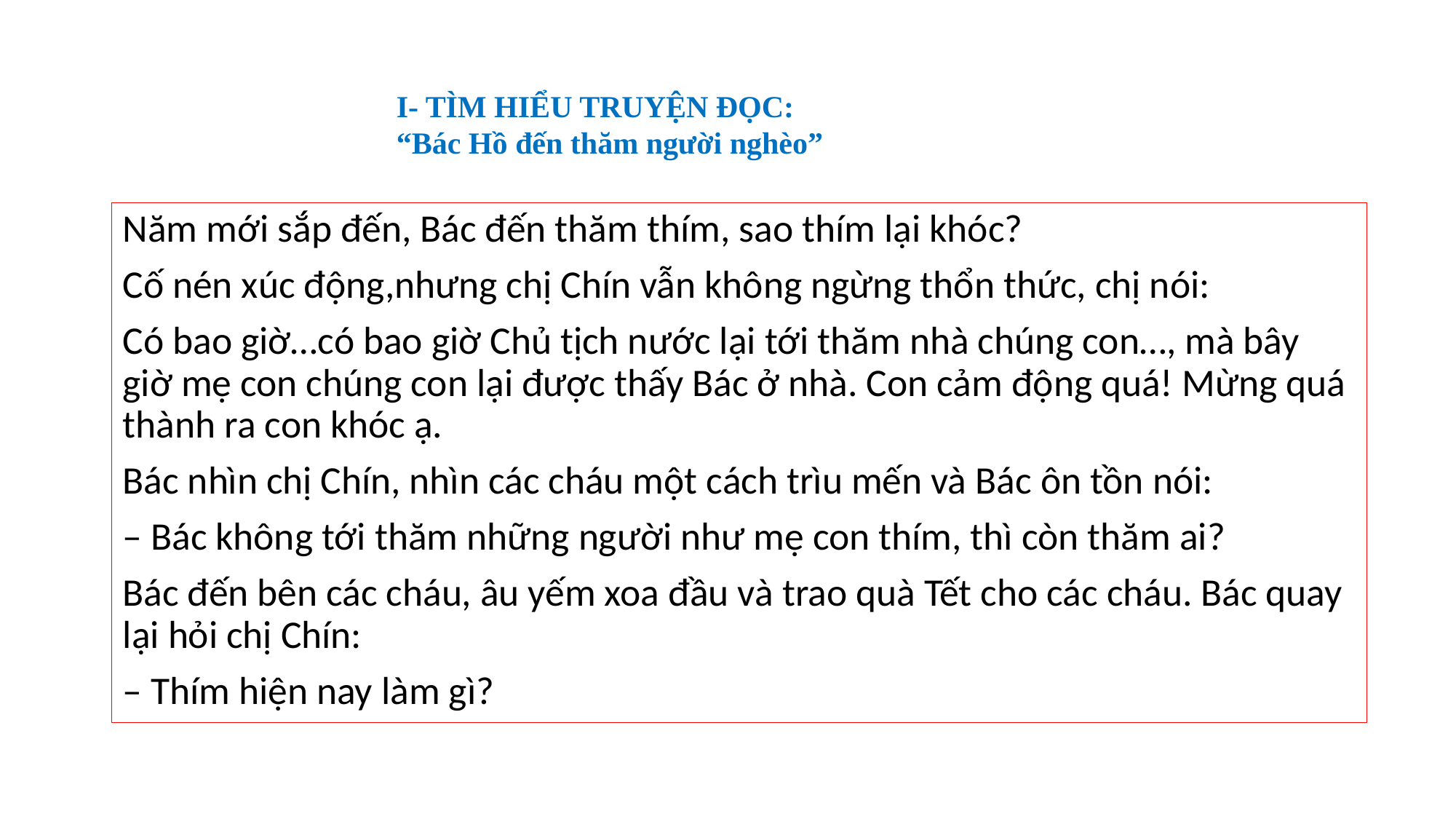

# I- TÌM HIỂU TRUYỆN ĐỌC: “Bác Hồ đến thăm người nghèo”
Năm mới sắp đến, Bác đến thăm thím, sao thím lại khóc?
Cố nén xúc động,nhưng chị Chín vẫn không ngừng thổn thức, chị nói:
Có bao giờ…có bao giờ Chủ tịch nước lại tới thăm nhà chúng con…, mà bây giờ mẹ con chúng con lại được thấy Bác ở nhà. Con cảm động quá! Mừng quá thành ra con khóc ạ.
Bác nhìn chị Chín, nhìn các cháu một cách trìu mến và Bác ôn tồn nói:
– Bác không tới thăm những người như mẹ con thím, thì còn thăm ai?
Bác đến bên các cháu, âu yếm xoa đầu và trao quà Tết cho các cháu. Bác quay lại hỏi chị Chín:
– Thím hiện nay làm gì?